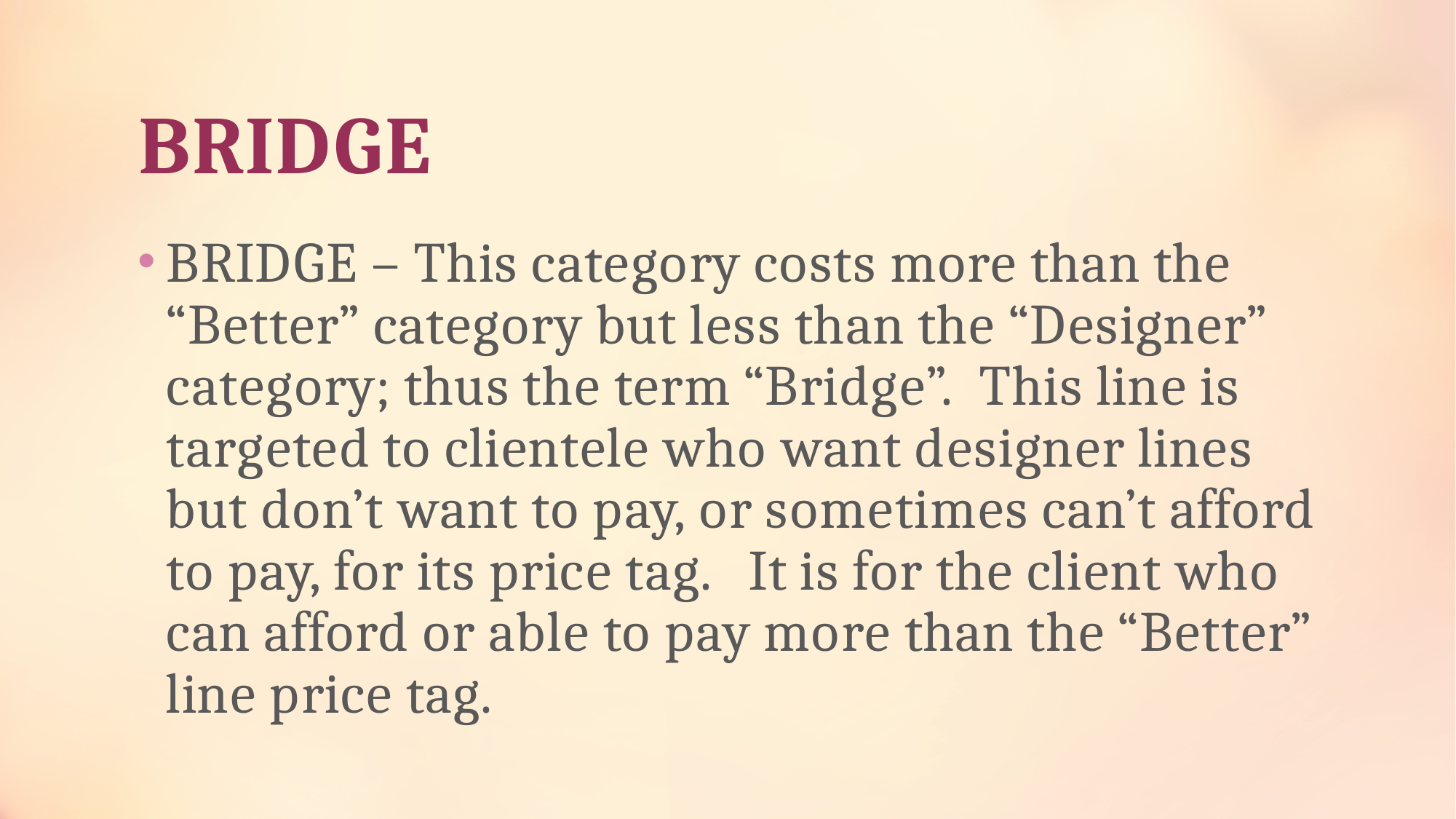

# BRIDGE
BRIDGE – This category costs more than the “Better” category but less than the “Designer” category; thus the term “Bridge”.  This line is targeted to clientele who want designer lines but don’t want to pay, or sometimes can’t afford to pay, for its price tag.   It is for the client who can afford or able to pay more than the “Better” line price tag.